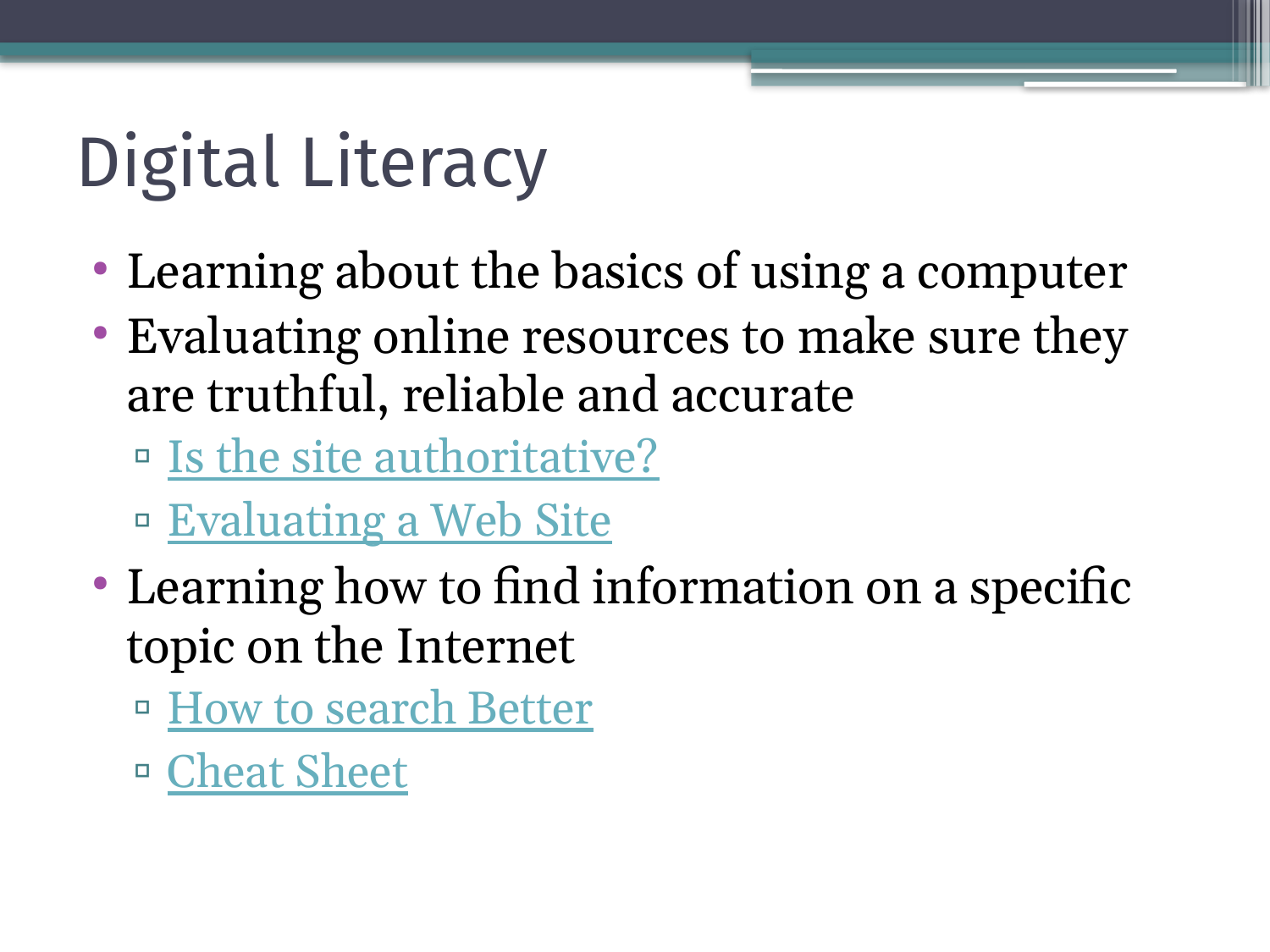

# Digital Literacy
Learning about the basics of using a computer
Evaluating online resources to make sure they are truthful, reliable and accurate
Is the site authoritative?
Evaluating a Web Site
Learning how to find information on a specific topic on the Internet
How to search Better
Cheat Sheet